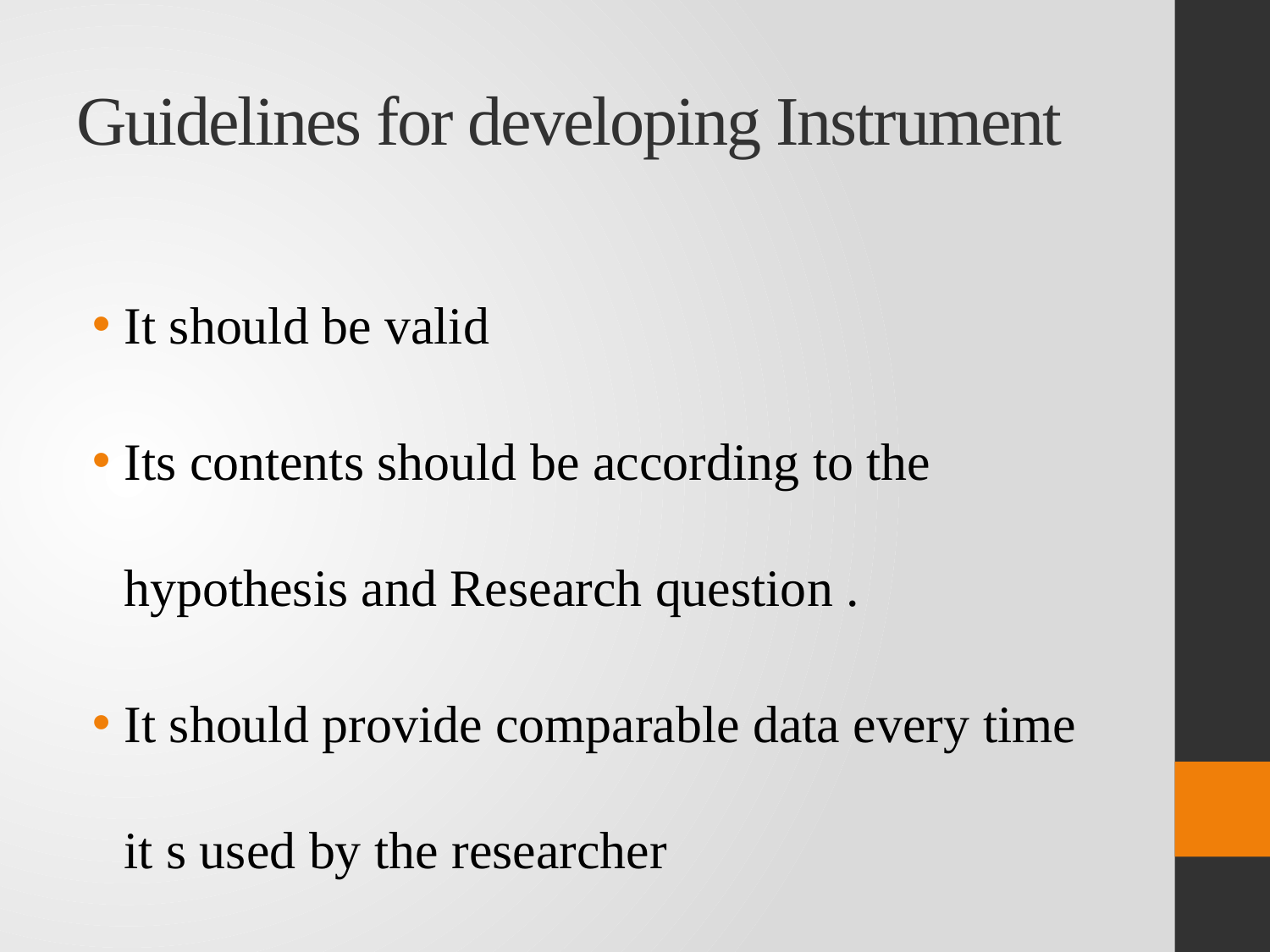

# Guidelines for developing Instrument
It should be valid
Its contents should be according to the hypothesis and Research question .
It should provide comparable data every time it s used by the researcher